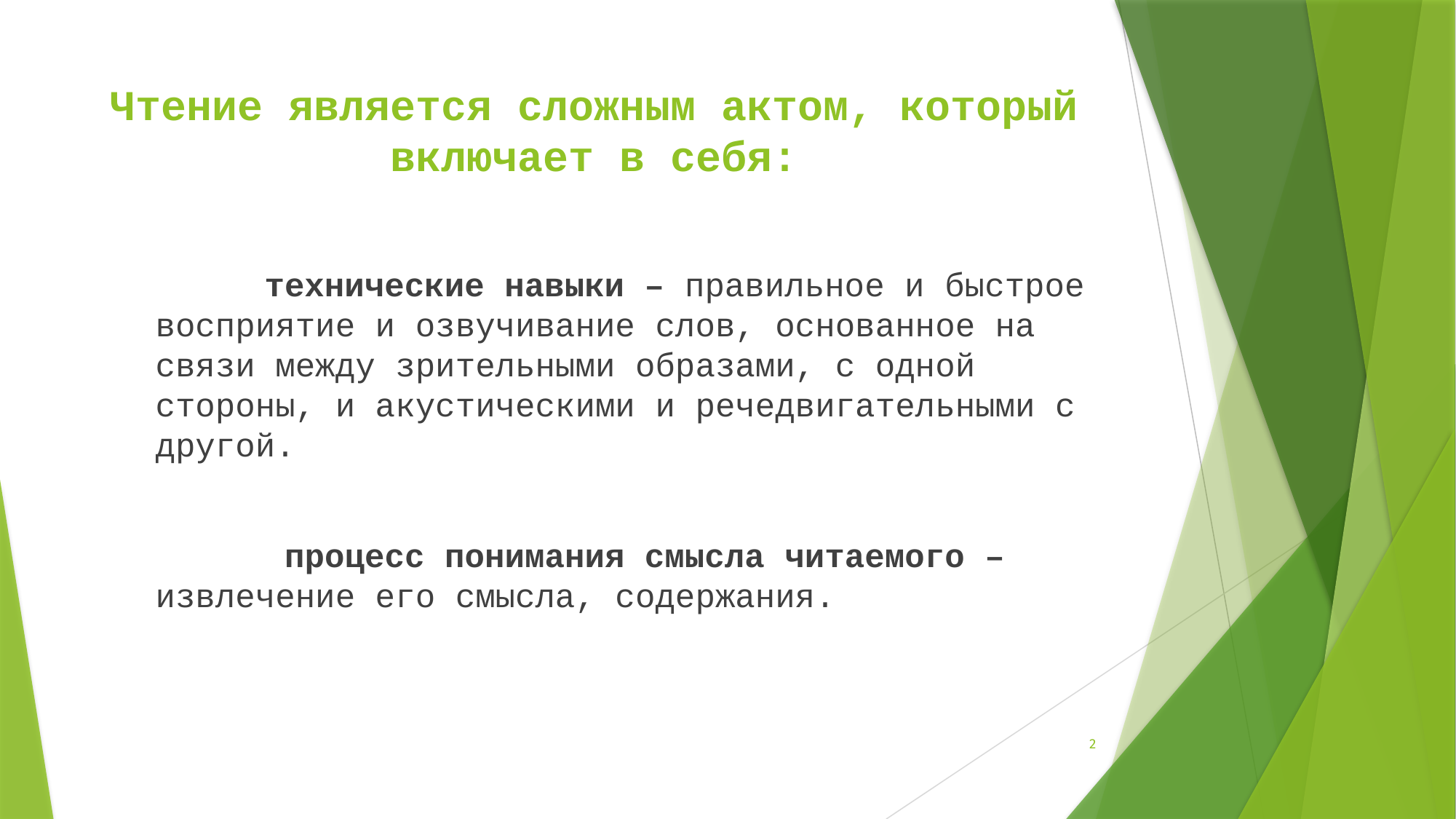

# Чтение является сложным актом, который включает в себя:
		технические навыки – правильное и быстрое восприятие и озвучивание слов, основанное на  связи между зрительными образами, с одной стороны, и акустическими и речедвигательными с другой.

		 процесс понимания смысла читаемого – извлечение его смысла, содержания.
2